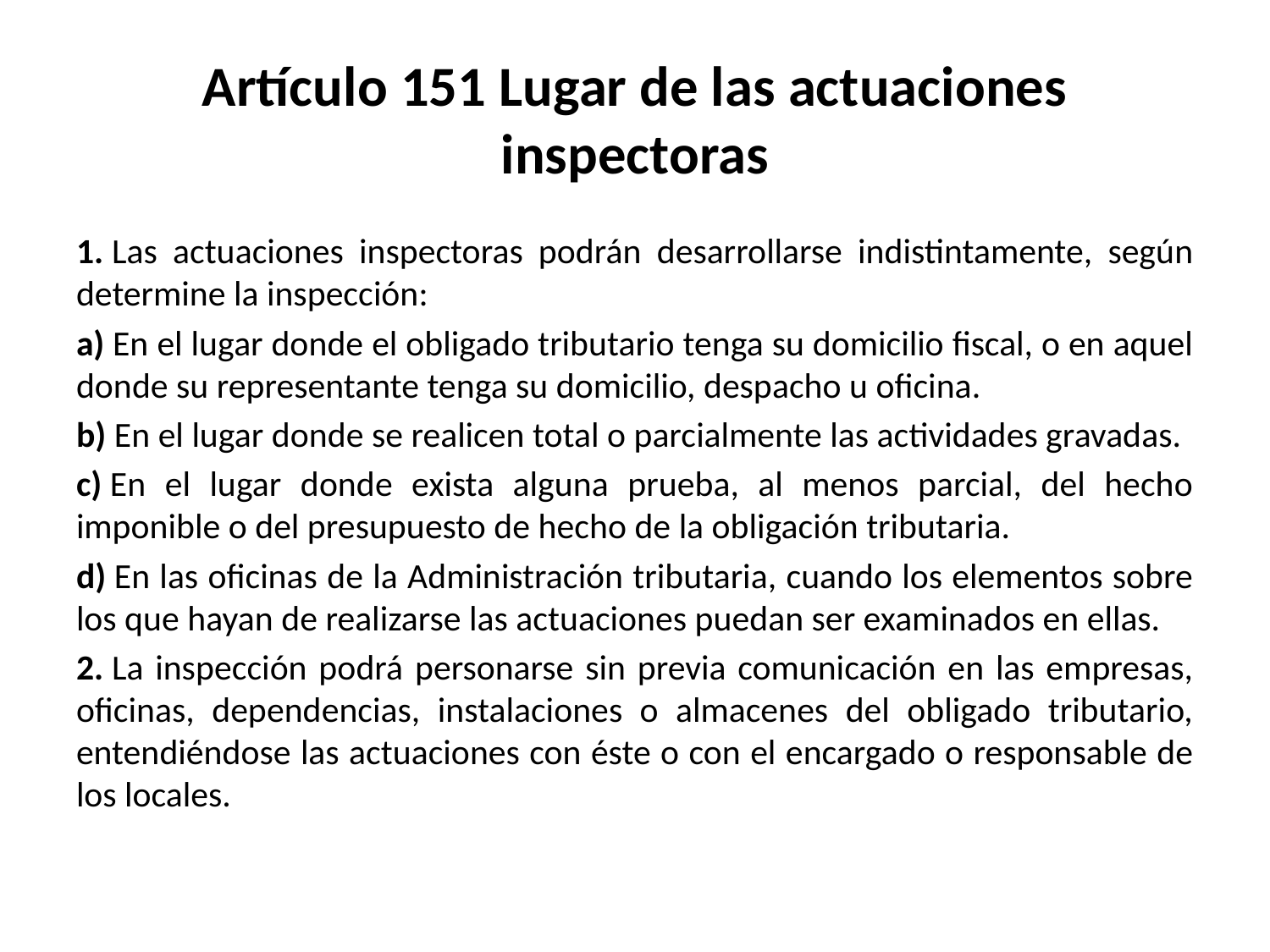

# Artículo 151 Lugar de las actuaciones inspectoras
1. Las actuaciones inspectoras podrán desarrollarse indistintamente, según determine la inspección:
a) En el lugar donde el obligado tributario tenga su domicilio fiscal, o en aquel donde su representante tenga su domicilio, despacho u oficina.
b) En el lugar donde se realicen total o parcialmente las actividades gravadas.
c) En el lugar donde exista alguna prueba, al menos parcial, del hecho imponible o del presupuesto de hecho de la obligación tributaria.
d) En las oficinas de la Administración tributaria, cuando los elementos sobre los que hayan de realizarse las actuaciones puedan ser examinados en ellas.
2. La inspección podrá personarse sin previa comunicación en las empresas, oficinas, dependencias, instalaciones o almacenes del obligado tributario, entendiéndose las actuaciones con éste o con el encargado o responsable de los locales.